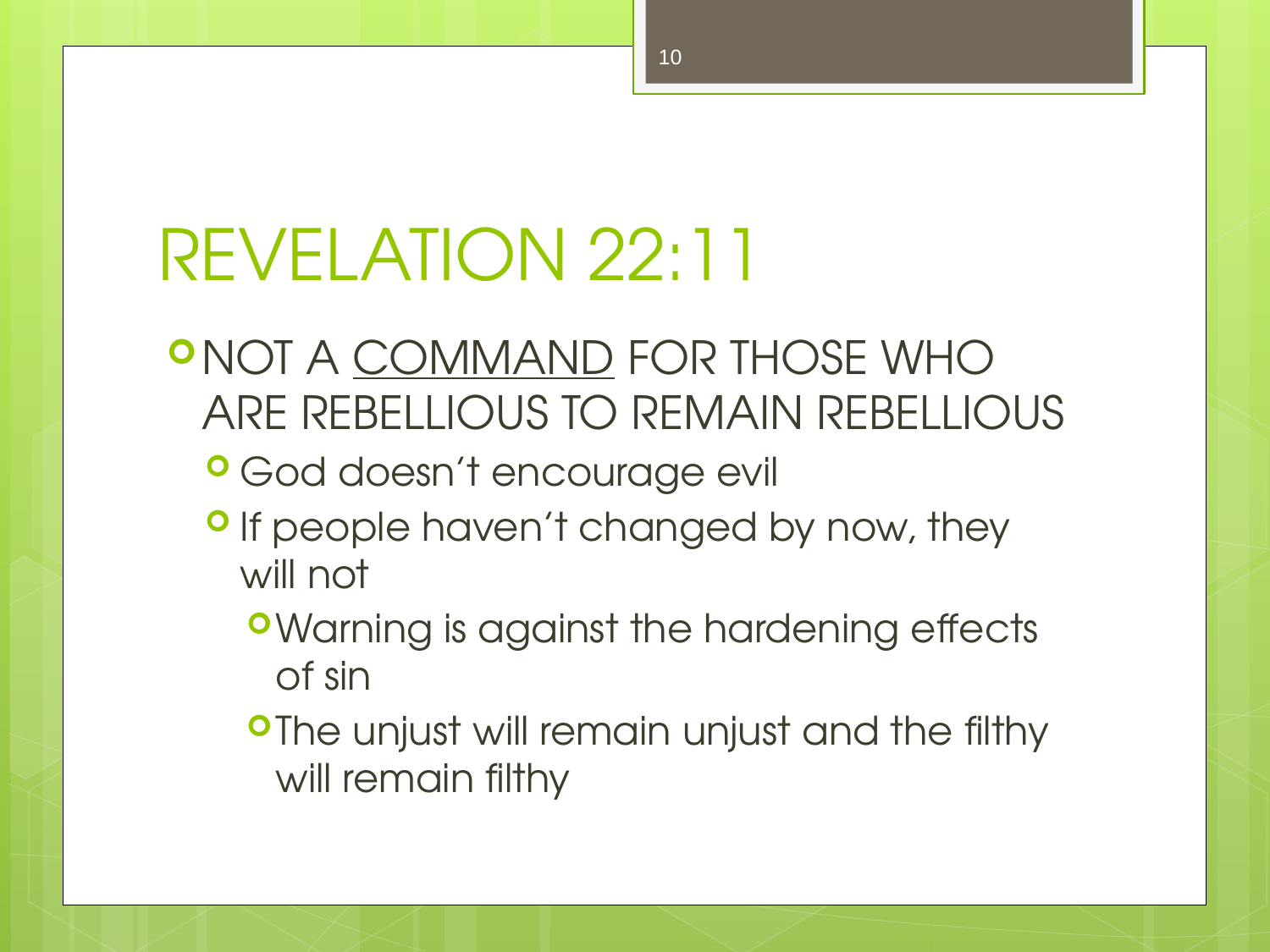

10
# REVELATION 22:11
NOT A COMMAND FOR THOSE WHO ARE REBELLIOUS TO REMAIN REBELLIOUS
God doesn’t encourage evil
If people haven’t changed by now, they will not
Warning is against the hardening effects of sin
The unjust will remain unjust and the filthy will remain filthy